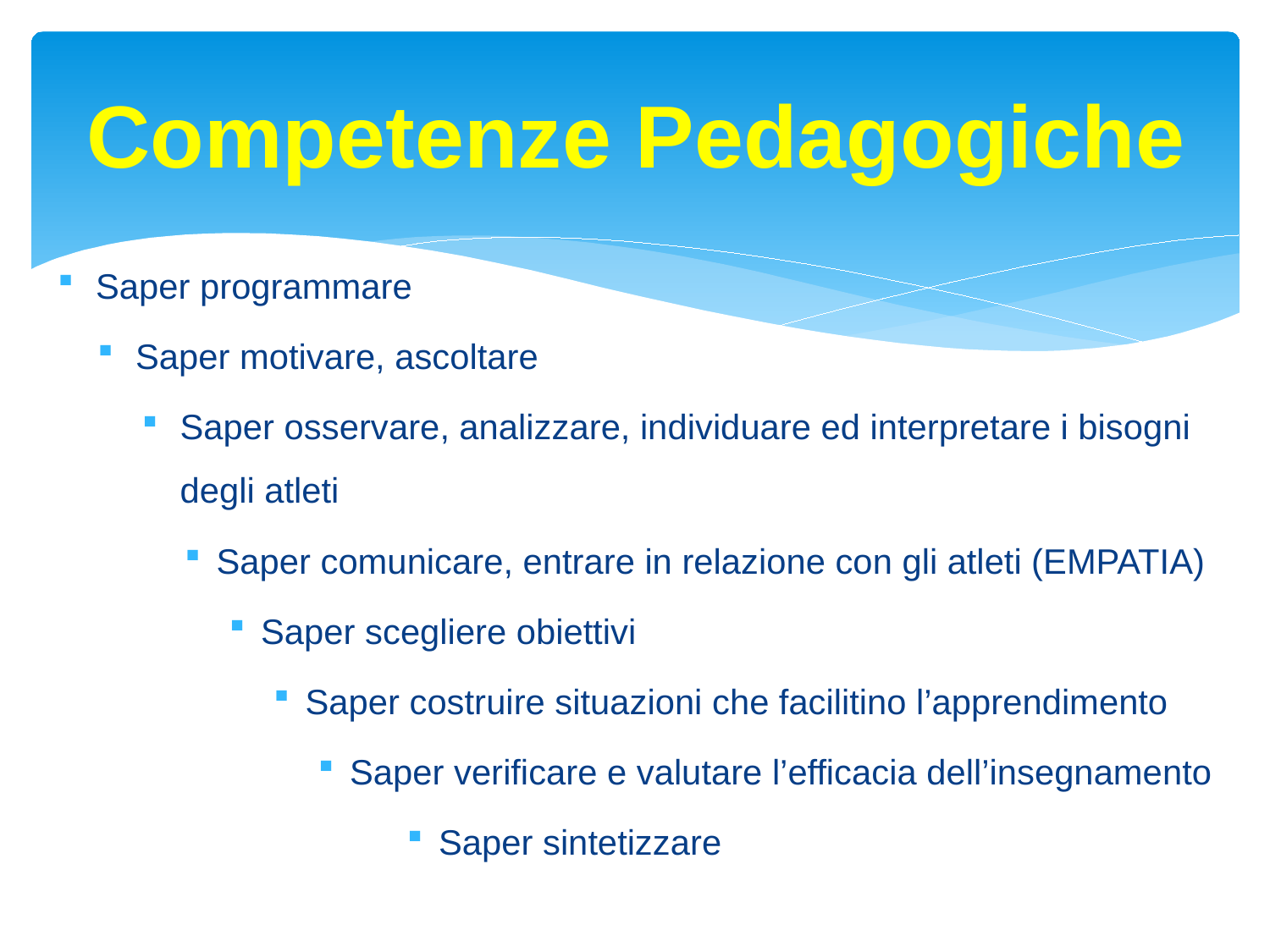

# Competenze Pedagogiche
Saper programmare
Saper motivare, ascoltare
Saper osservare, analizzare, individuare ed interpretare i bisogni degli atleti
Saper comunicare, entrare in relazione con gli atleti (EMPATIA)
Saper scegliere obiettivi
Saper costruire situazioni che facilitino l’apprendimento
Saper verificare e valutare l’efficacia dell’insegnamento
Saper sintetizzare